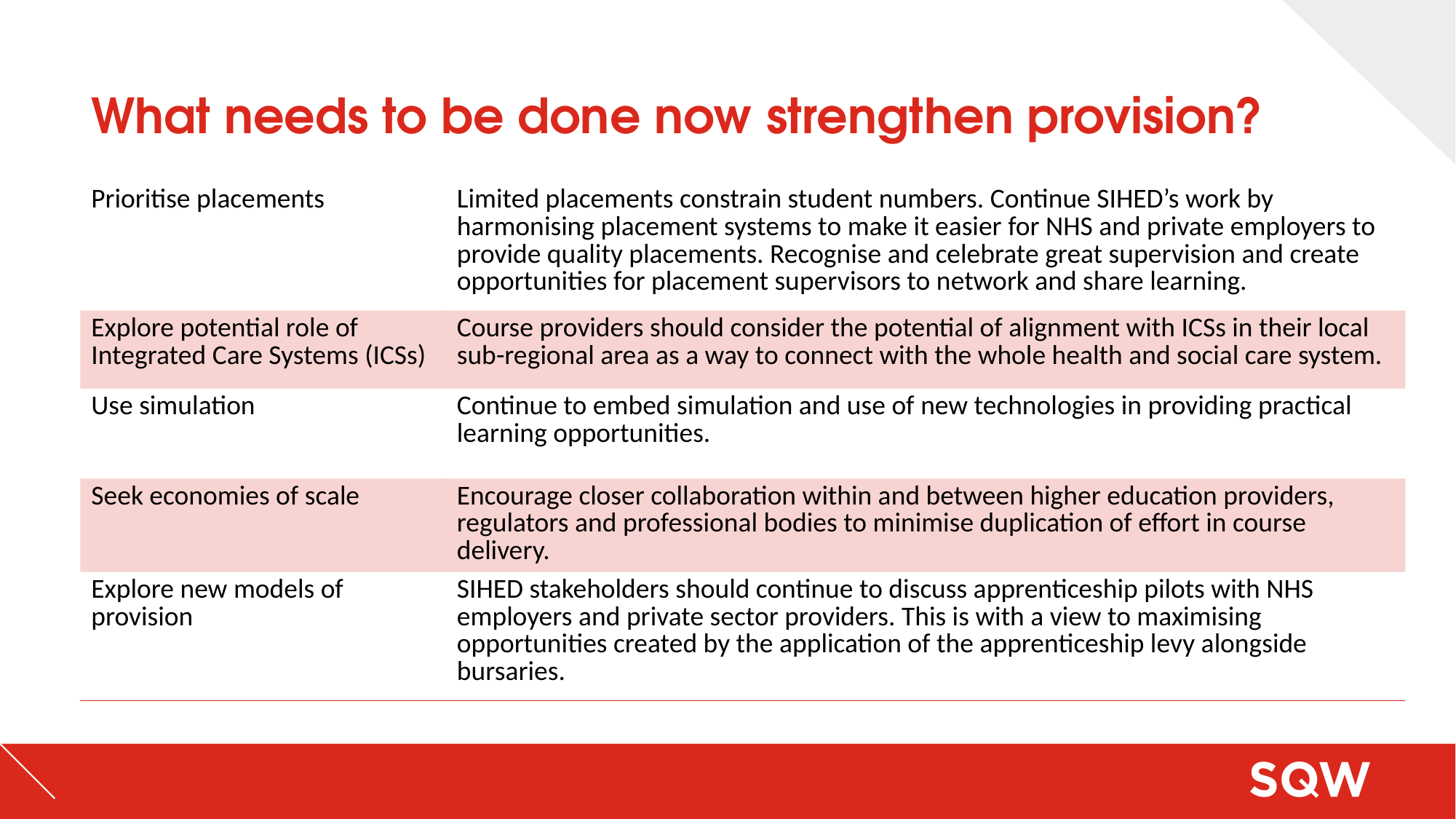

# What needs to be done now strengthen provision?
| Prioritise placements | Limited placements constrain student numbers. Continue SIHED’s work by harmonising placement systems to make it easier for NHS and private employers to provide quality placements. Recognise and celebrate great supervision and create opportunities for placement supervisors to network and share learning. |
| --- | --- |
| Explore potential role of Integrated Care Systems (ICSs) | Course providers should consider the potential of alignment with ICSs in their local sub-regional area as a way to connect with the whole health and social care system. |
| Use simulation | Continue to embed simulation and use of new technologies in providing practical learning opportunities. |
| Seek economies of scale | Encourage closer collaboration within and between higher education providers, regulators and professional bodies to minimise duplication of effort in course delivery. |
| Explore new models of provision | SIHED stakeholders should continue to discuss apprenticeship pilots with NHS employers and private sector providers. This is with a view to maximising opportunities created by the application of the apprenticeship levy alongside bursaries. |